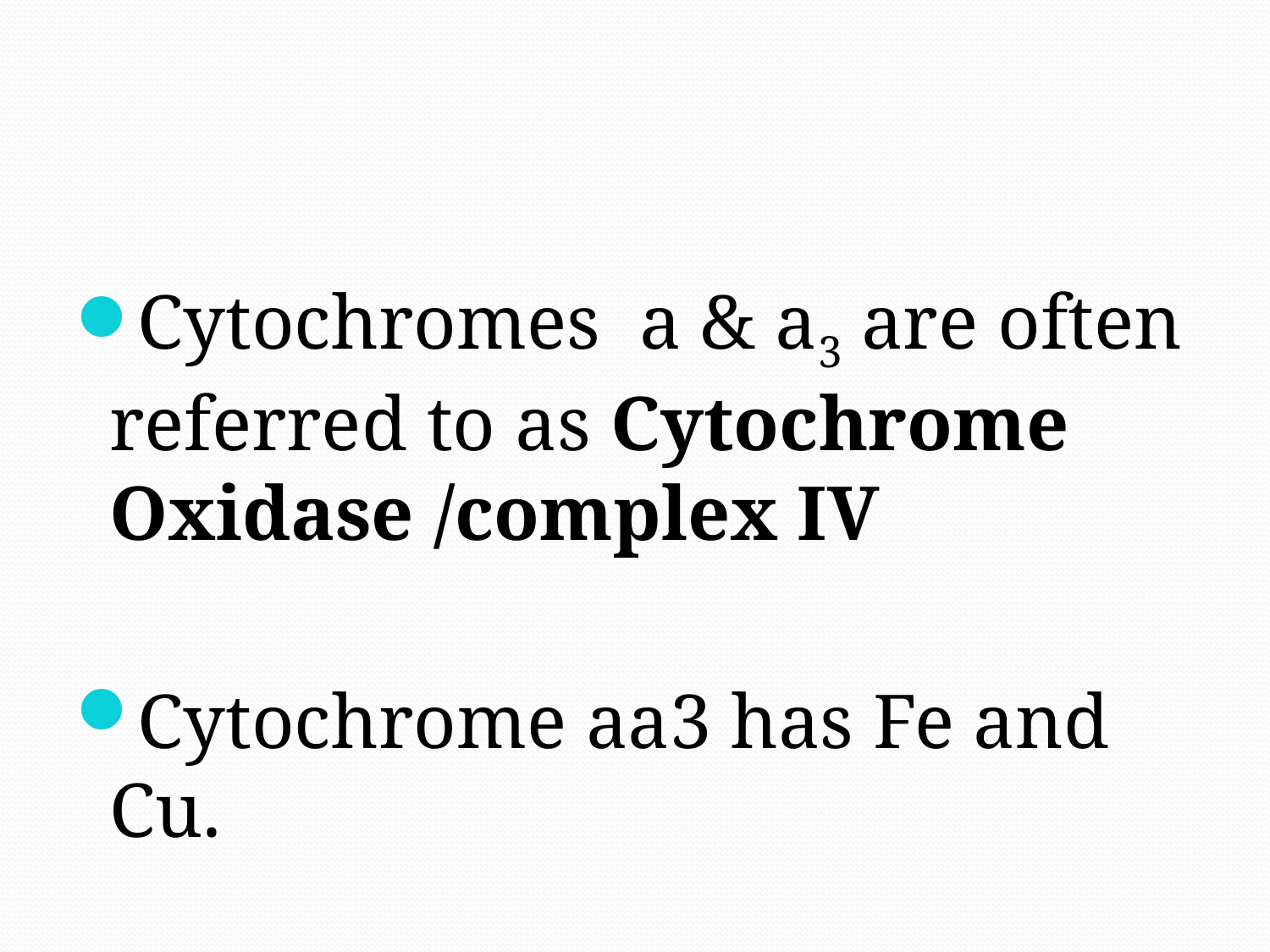

Cytochromes  a & a3 are often referred to as Cytochrome Oxidase /complex IV

Cytochrome aa3 has Fe and Cu.